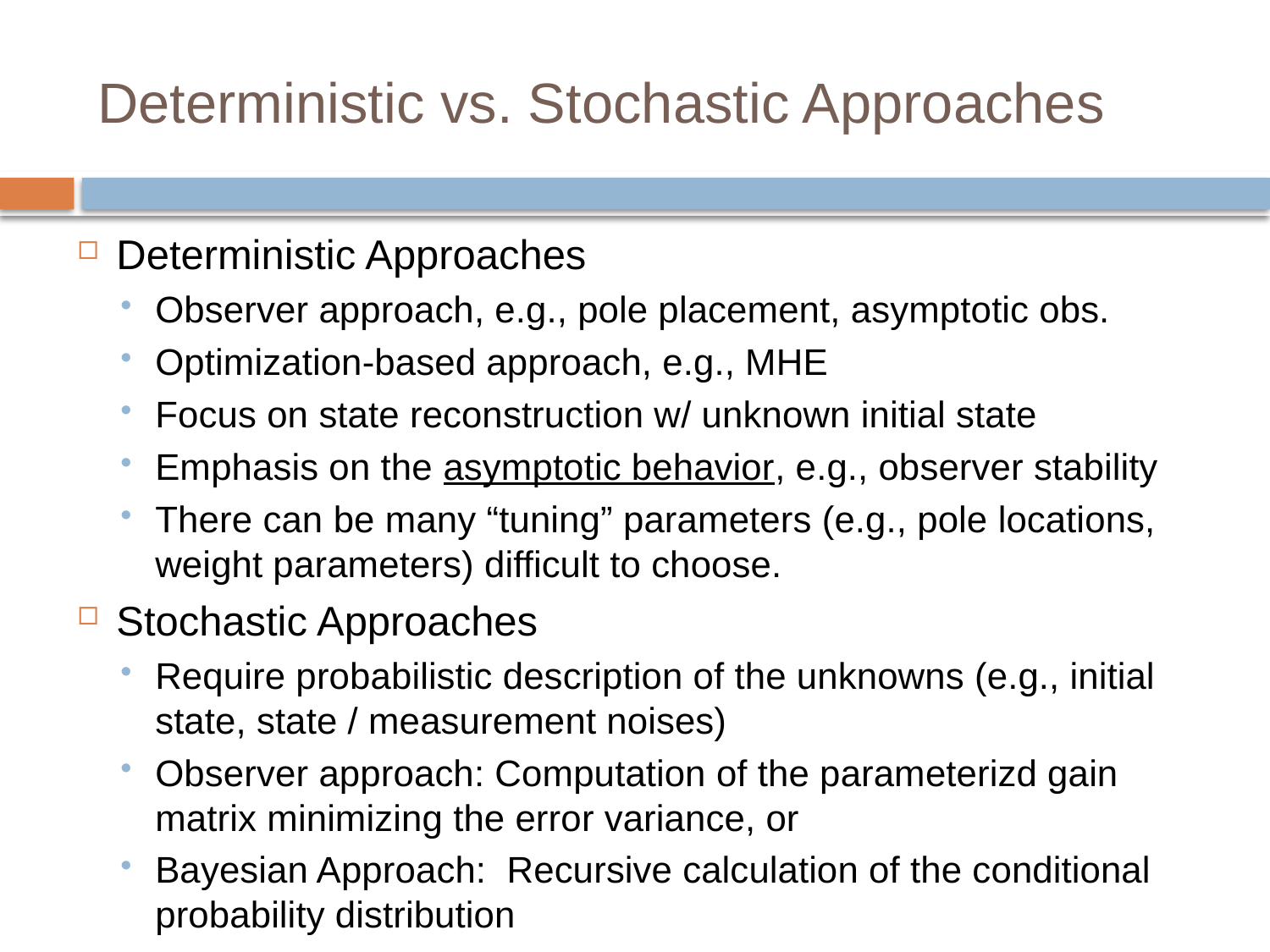

# Deterministic vs. Stochastic Approaches
Deterministic Approaches
Observer approach, e.g., pole placement, asymptotic obs.
Optimization-based approach, e.g., MHE
Focus on state reconstruction w/ unknown initial state
Emphasis on the asymptotic behavior, e.g., observer stability
There can be many “tuning” parameters (e.g., pole locations, weight parameters) difficult to choose.
Stochastic Approaches
Require probabilistic description of the unknowns (e.g., initial state, state / measurement noises)
Observer approach: Computation of the parameterizd gain matrix minimizing the error variance, or
Bayesian Approach:  Recursive calculation of the conditional probability distribution